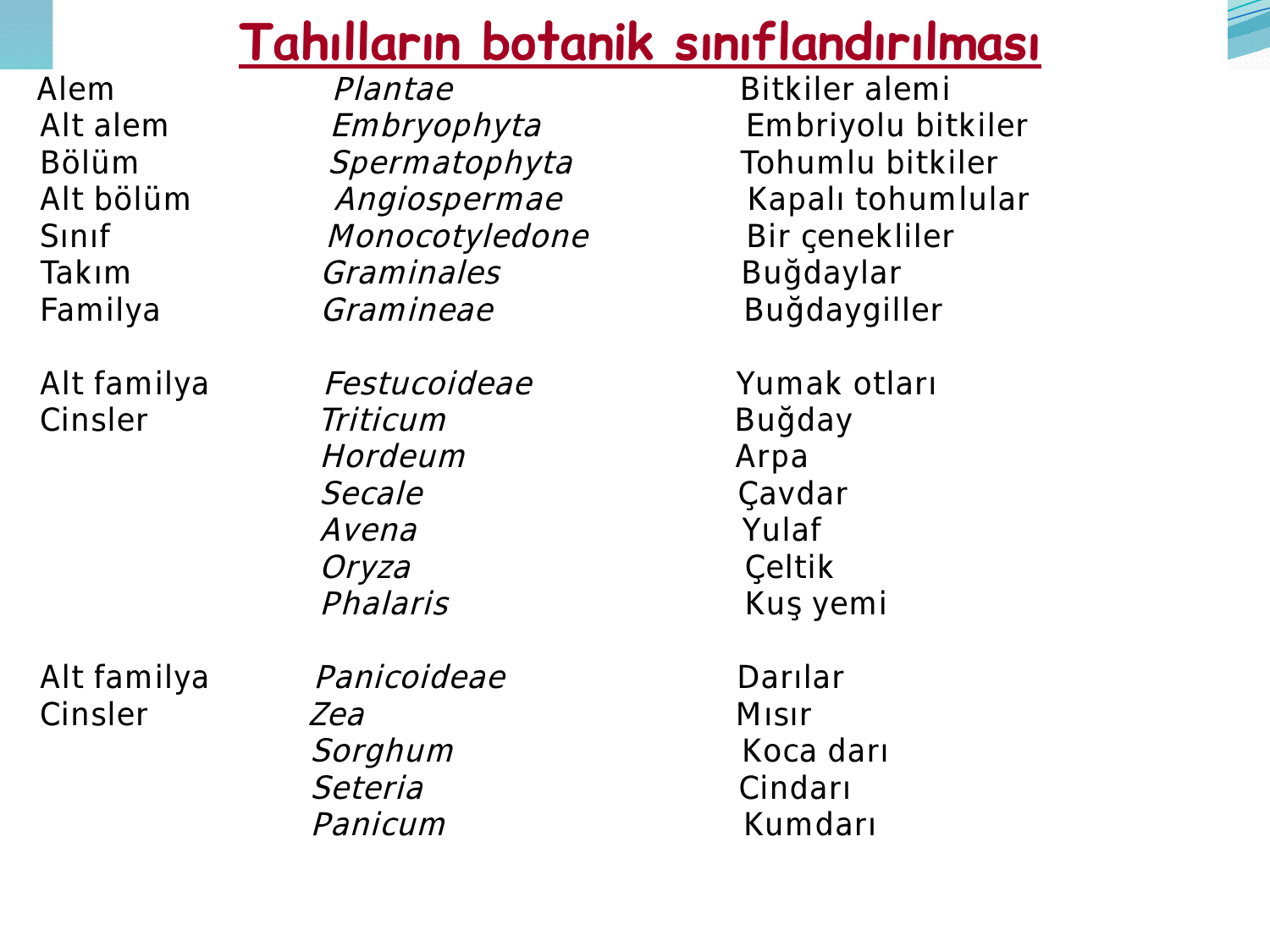

# Tahılların botanik sınıflandırılması
   Alem                       Plantae                               Bitkiler alemi
   Alt alem                 Embryophyta                      Embriyolu bitkiler
   Bölüm                    Spermatophyta                  Tohumlu bitkiler
   Alt bölüm               Angiospermae                    Kapalı tohumlular
   Sınıf                       Monocotyledone                 Bir çenekliler
   Takım                    Graminales                          Buğdaylar
   Familya                 Gramineae                           Buğdaygiller

   Alt familya            Festucoideae                      Yumak otları
   Cinsler                  Triticum                               Buğday
                                 Hordeum                             Arpa
                                 Secale                                  Çavdar
                                 Avena                                   Yulaf
                                 Oryza                                    Çeltik
                                 Phalaris                                Kuş yemi

   Alt familya           Panicoideae                         Darılar
   Cinsler                 Zea                                        Mısır
                                Sorghum                               Koca darı
                                Seteria                                  Cindarı
                                Panicum                                Kumdarı